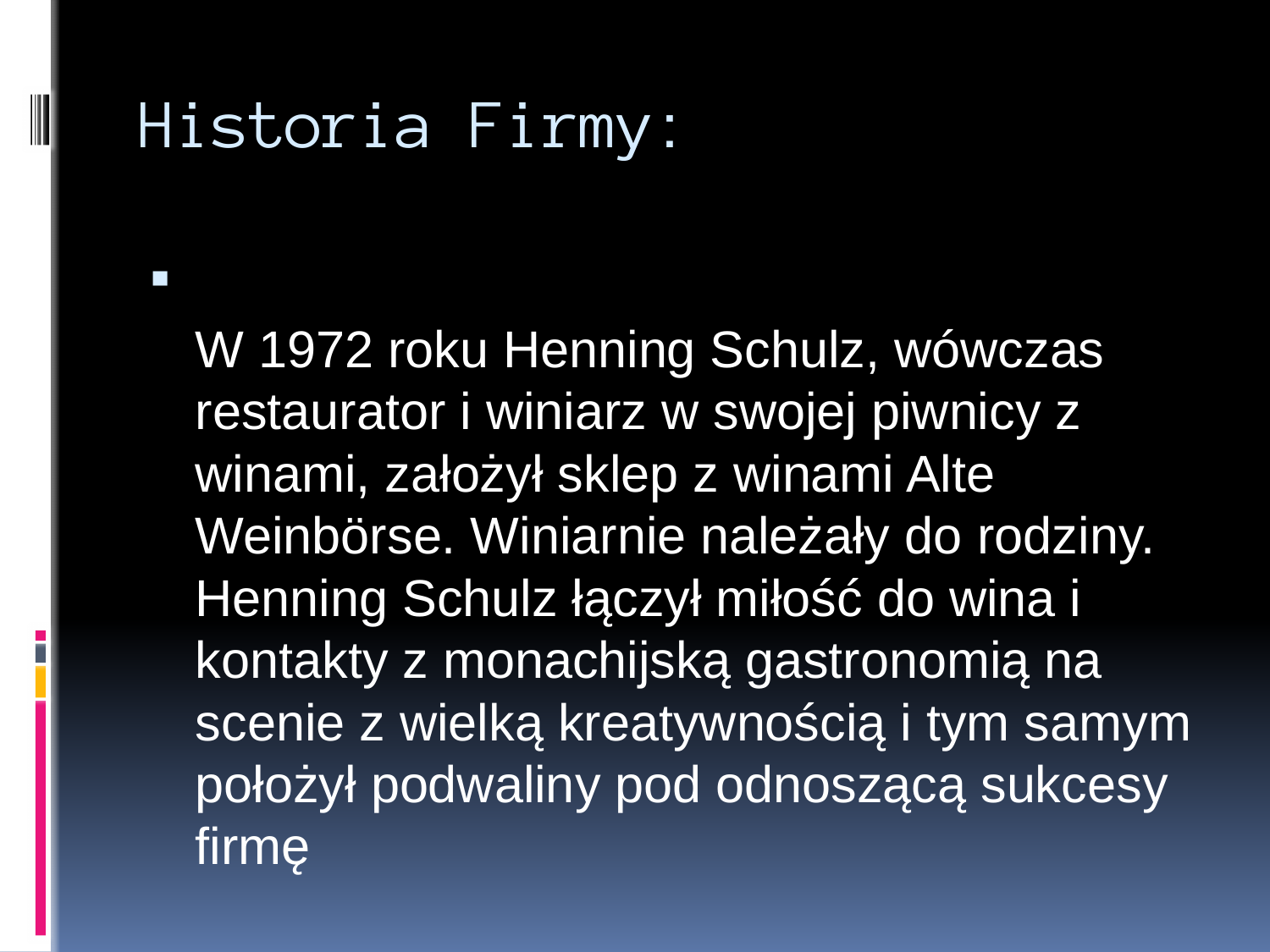

# Historia Firmy:
W 1972 roku Henning Schulz, wówczas restaurator i winiarz w swojej piwnicy z winami, założył sklep z winami Alte Weinbörse. Winiarnie należały do ​​rodziny. Henning Schulz łączył miłość do wina i kontakty z monachijską gastronomią na scenie z wielką kreatywnością i tym samym położył podwaliny pod odnoszącą sukcesy firmę